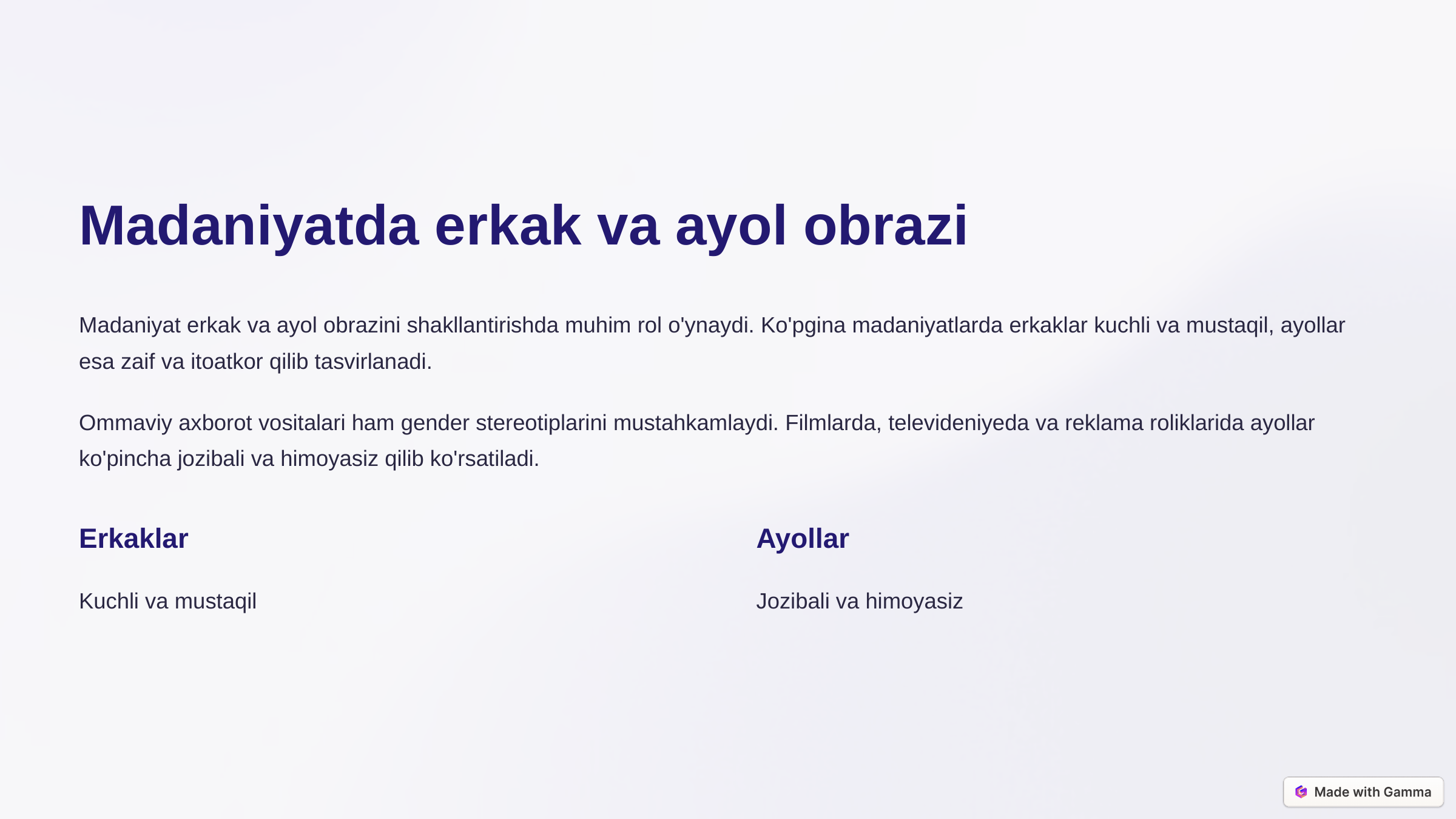

Madaniyatda erkak va ayol obrazi
Madaniyat erkak va ayol obrazini shakllantirishda muhim rol o'ynaydi. Ko'pgina madaniyatlarda erkaklar kuchli va mustaqil, ayollar esa zaif va itoatkor qilib tasvirlanadi.
Ommaviy axborot vositalari ham gender stereotiplarini mustahkamlaydi. Filmlarda, televideniyeda va reklama roliklarida ayollar ko'pincha jozibali va himoyasiz qilib ko'rsatiladi.
Erkaklar
Ayollar
Kuchli va mustaqil
Jozibali va himoyasiz